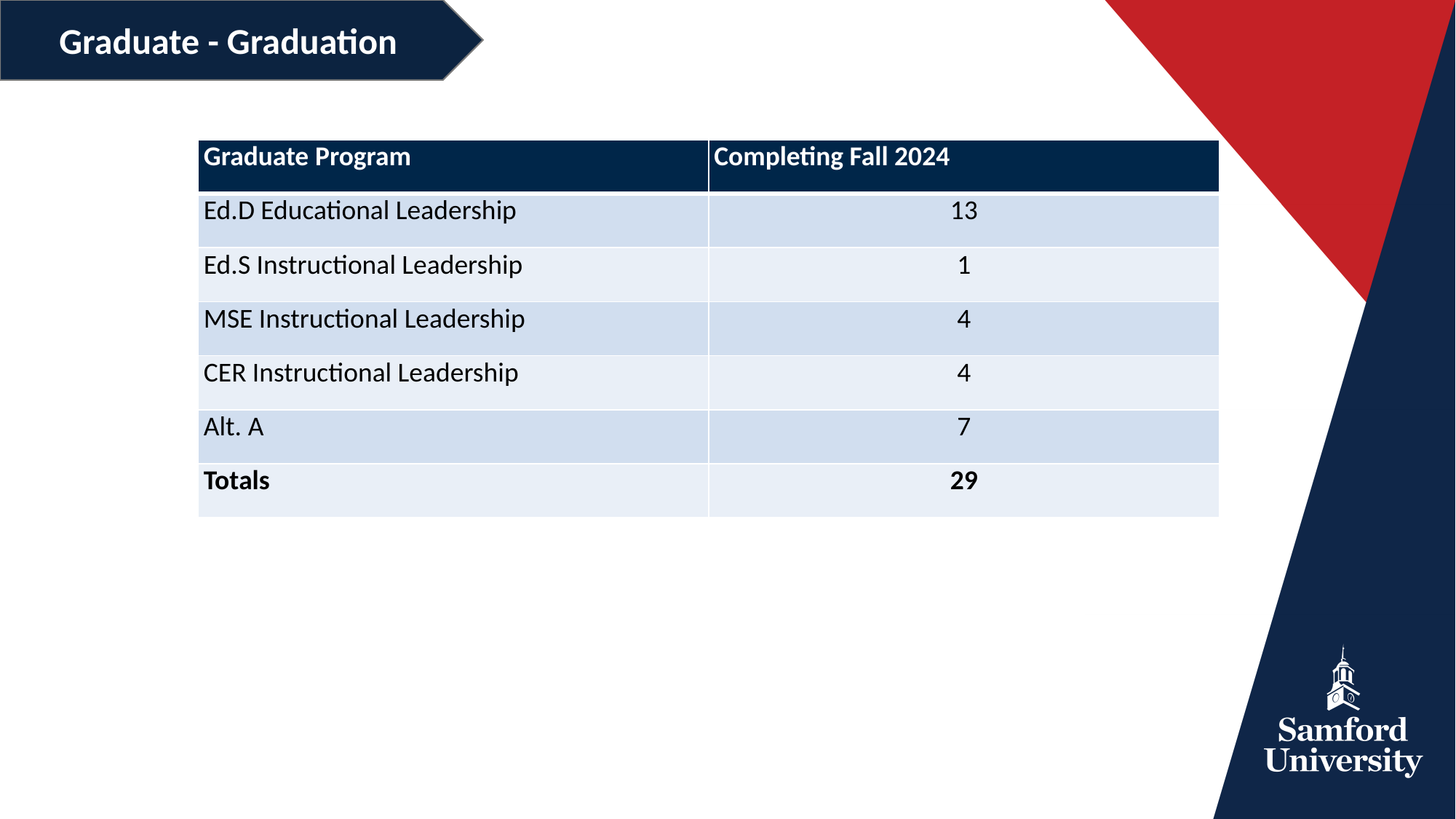

Graduate - Graduation
| Graduate Program | Completing Fall 2024 |
| --- | --- |
| Ed.D Educational Leadership | 13 |
| Ed.S Instructional Leadership | 1 |
| MSE Instructional Leadership | 4 |
| CER Instructional Leadership | 4 |
| Alt. A | 7 |
| Totals | 29 |